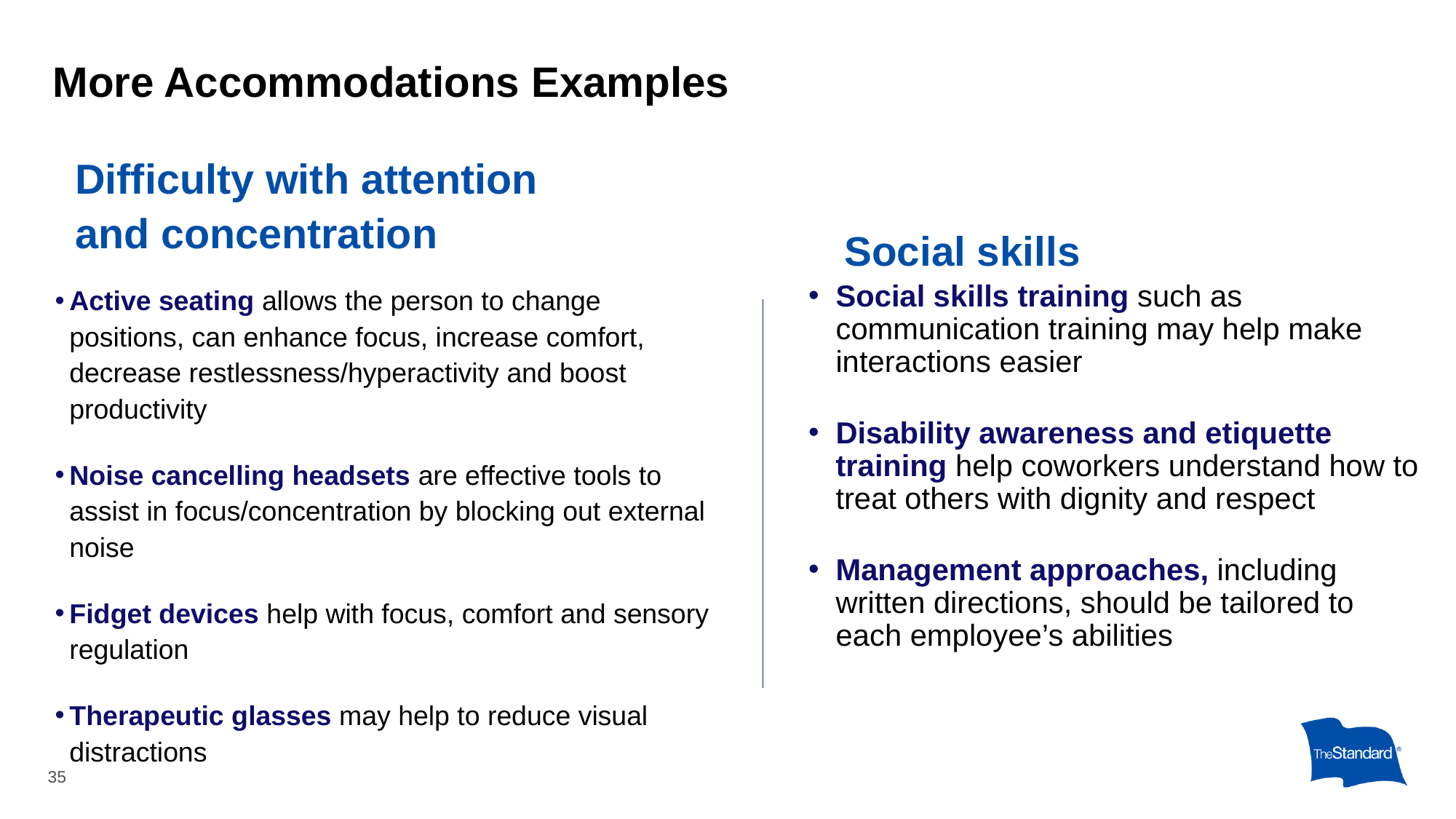

More Accommodations Examples
Difficulty with attention and concentration

Social skills

Active seating allows the person to change positions, can enhance focus, increase comfort, decrease restlessness/hyperactivity and boost productivity

Noise cancelling headsets are effective tools to assist in focus/concentration by blocking out external noise

Fidget devices help with focus, comfort and sensory regulation

Therapeutic glasses may help to reduce visual distractions

Social skills training such as communication training may help make interactions easier

Disability awareness and etiquette training help coworkers understand how to treat others with dignity and respect

Management approaches, including  written directions, should be tailored to each employee’s abilities
35